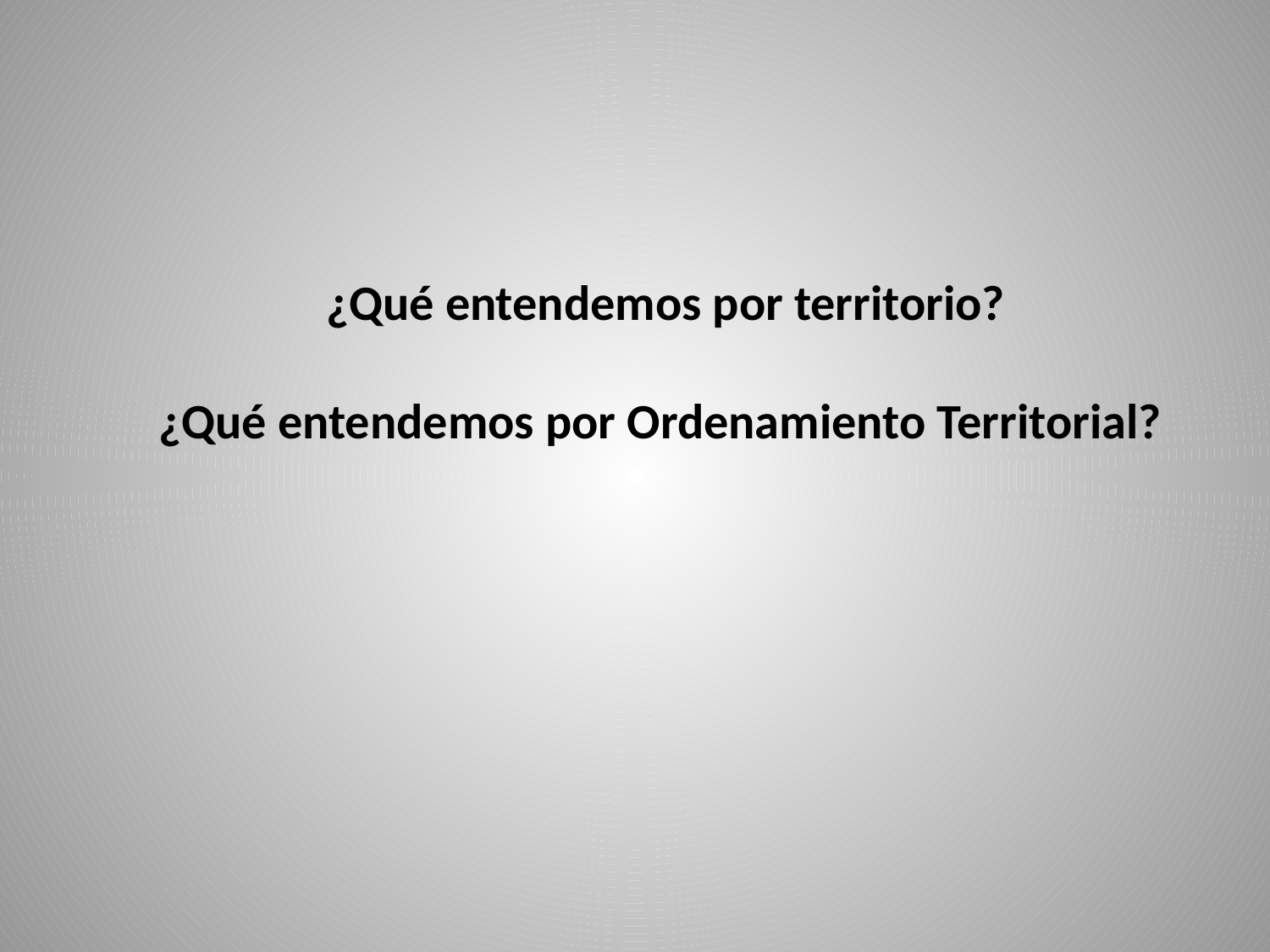

¿Qué entendemos por territorio?

¿Qué entendemos por Ordenamiento Territorial?